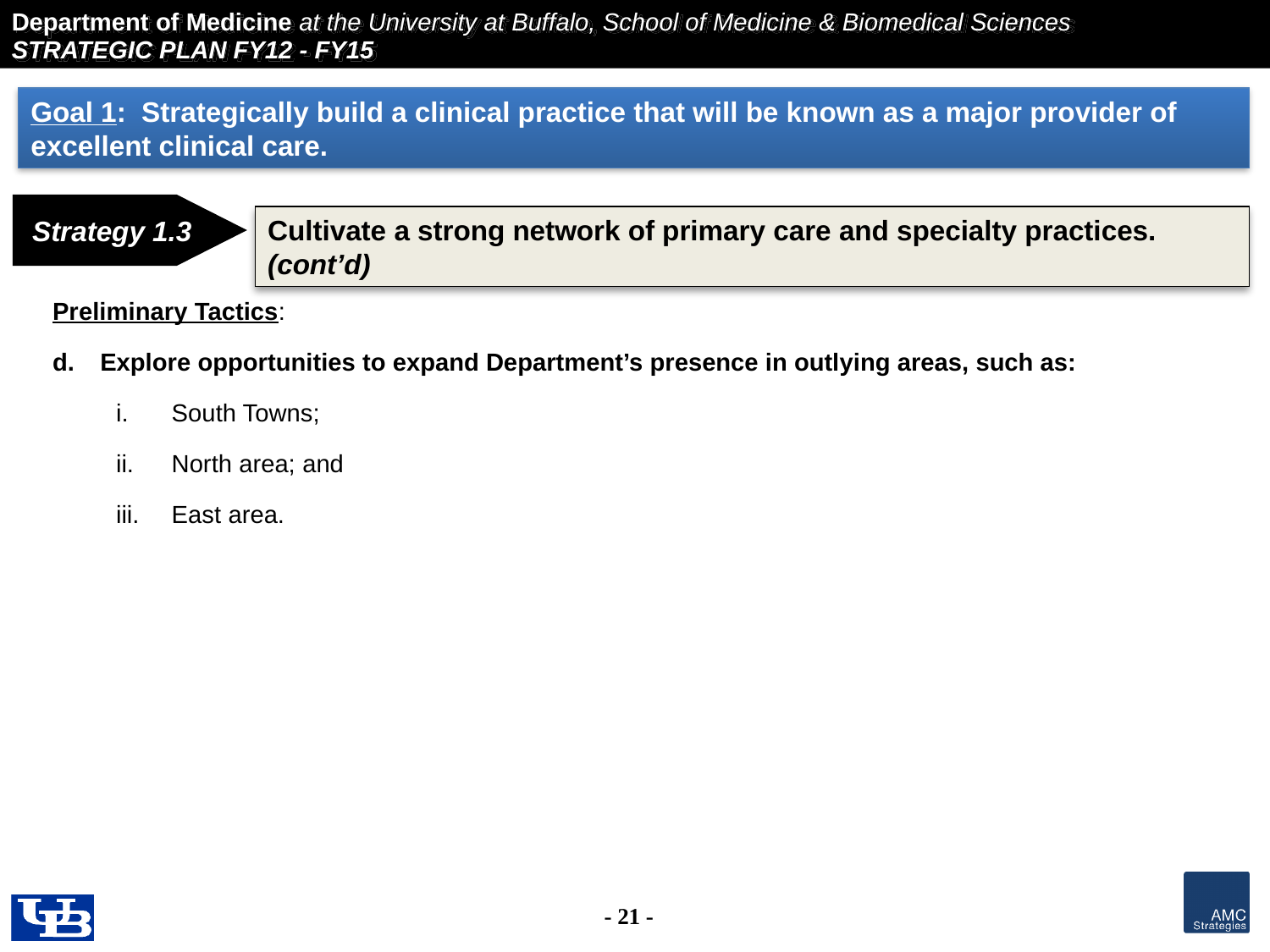

Goal 1:  Strategically build a clinical practice that will be known as a major provider of excellent clinical care.
Strategy 1.3
Cultivate a strong network of primary care and specialty practices. (cont’d)
Preliminary Tactics:
Explore opportunities to expand Department’s presence in outlying areas, such as:
South Towns;
North area; and
East area.